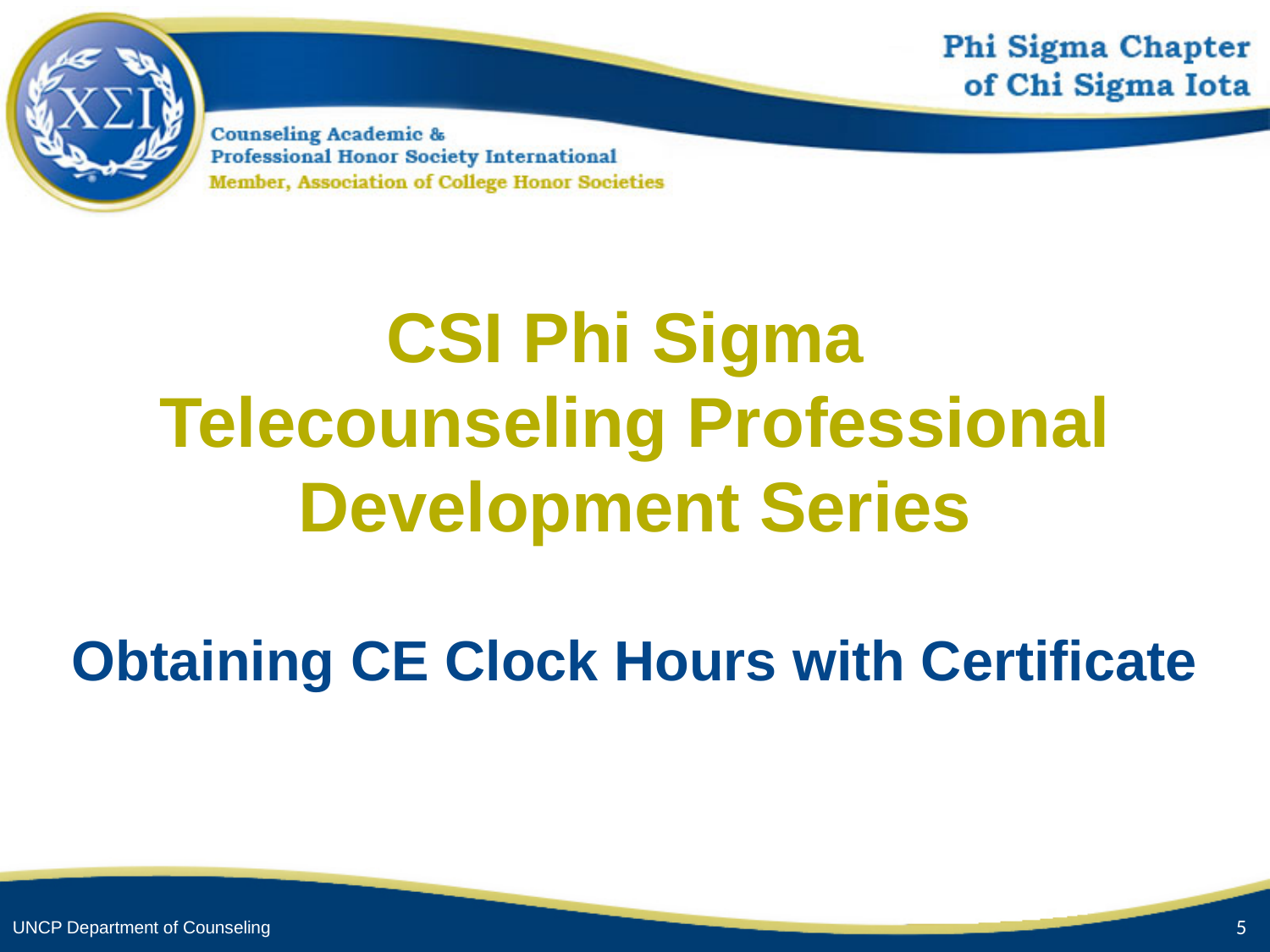

# CSI Phi Sigma Telecounseling Professional Development Series

Obtaining CE Clock Hours with Certificate
5